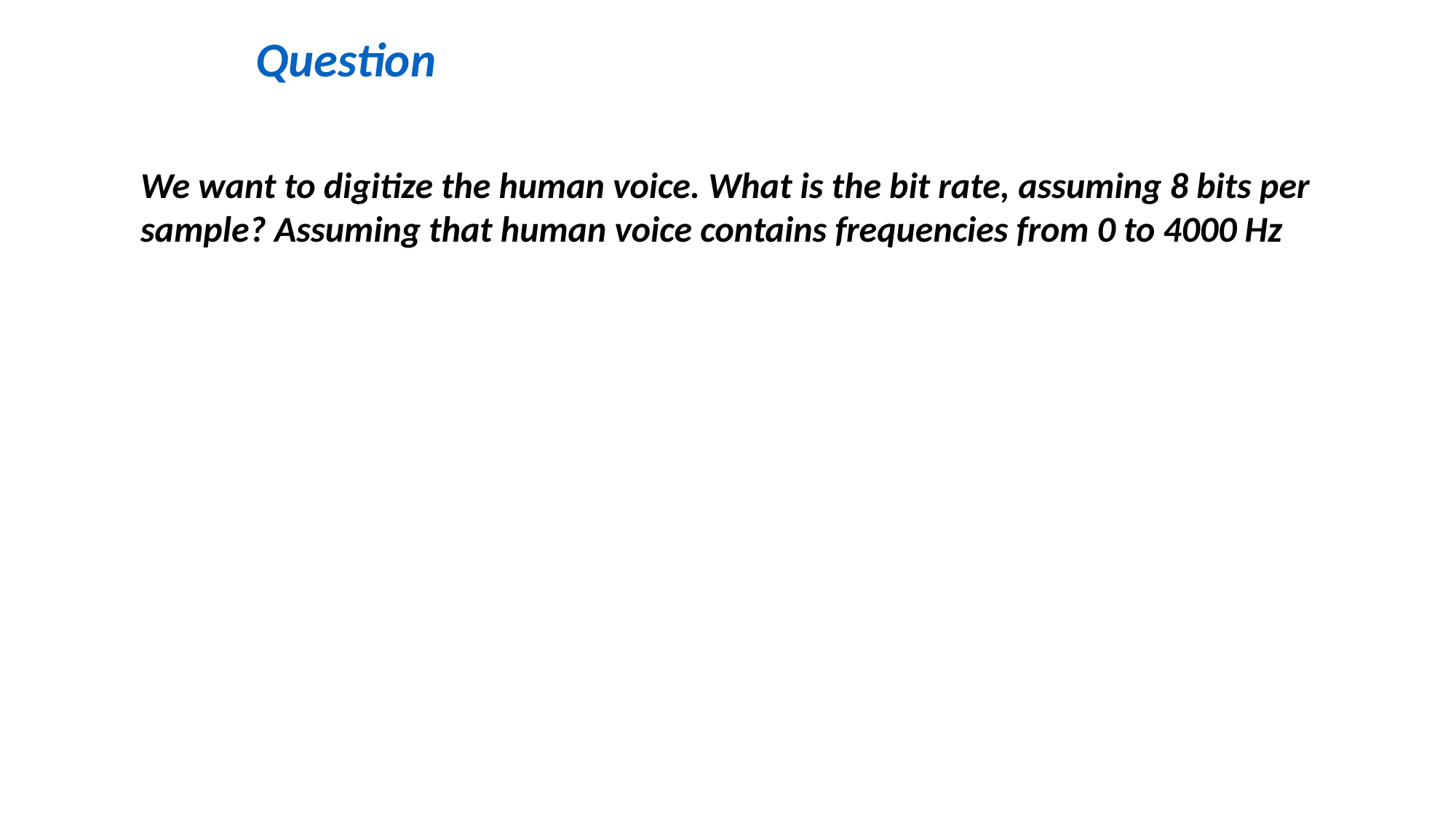

Question
We want to digitize the human voice. What is the bit rate, assuming 8 bits per sample? Assuming that human voice contains frequencies from 0 to 4000 Hz